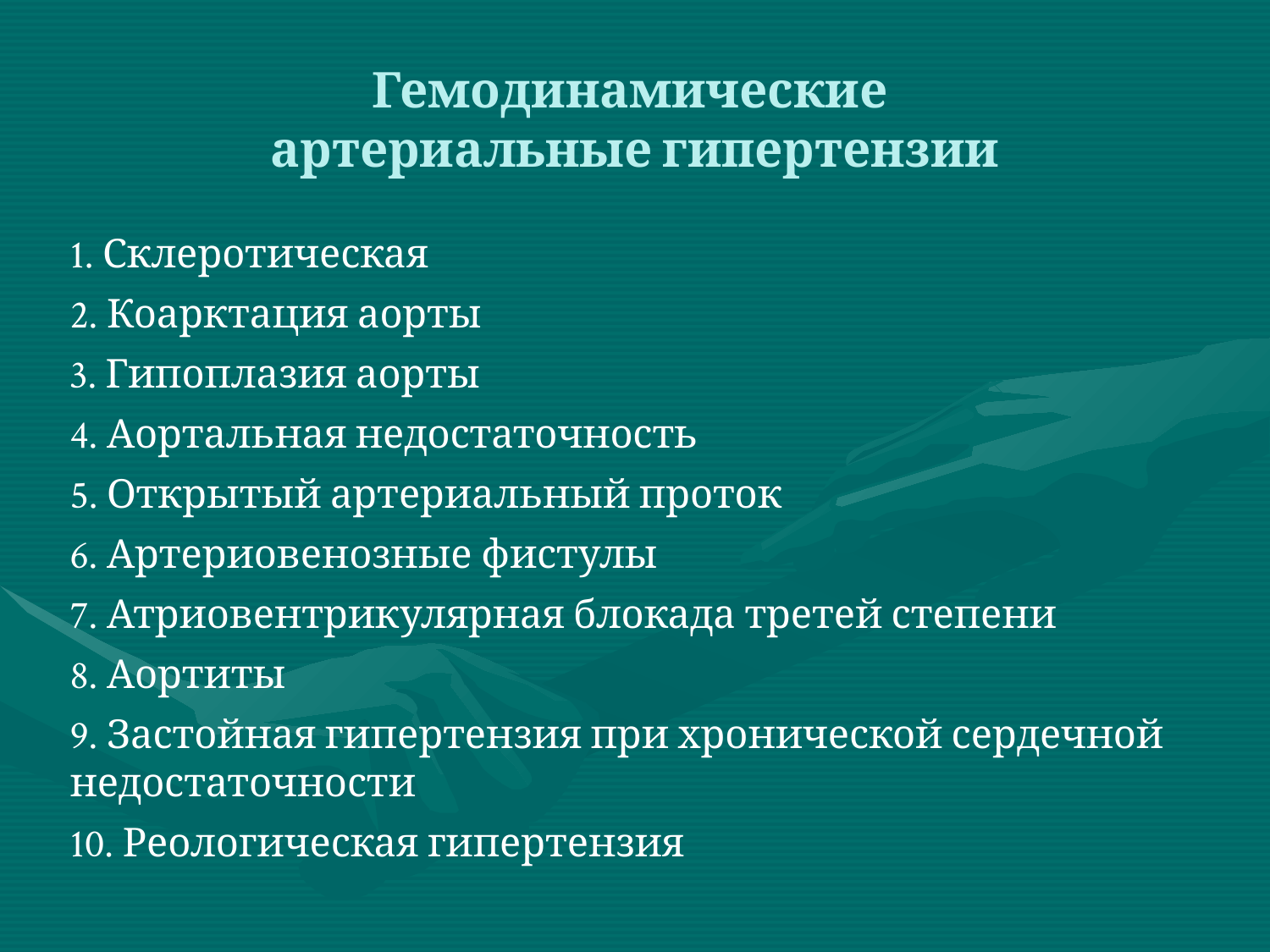

# Гемодинамические
артериальные гипертензии
1. Склеротическая
2. Коарктация аорты
3. Гипоплазия аорты
4. Аортальная недостаточность
5. Открытый артериальный проток
6. Артериовенозные фистулы
7. Атриовентрикулярная блокада третей степени
8. Аортиты
9. Застойная гипертензия при хронической сердечной недостаточности
10. Реологическая гипертензия